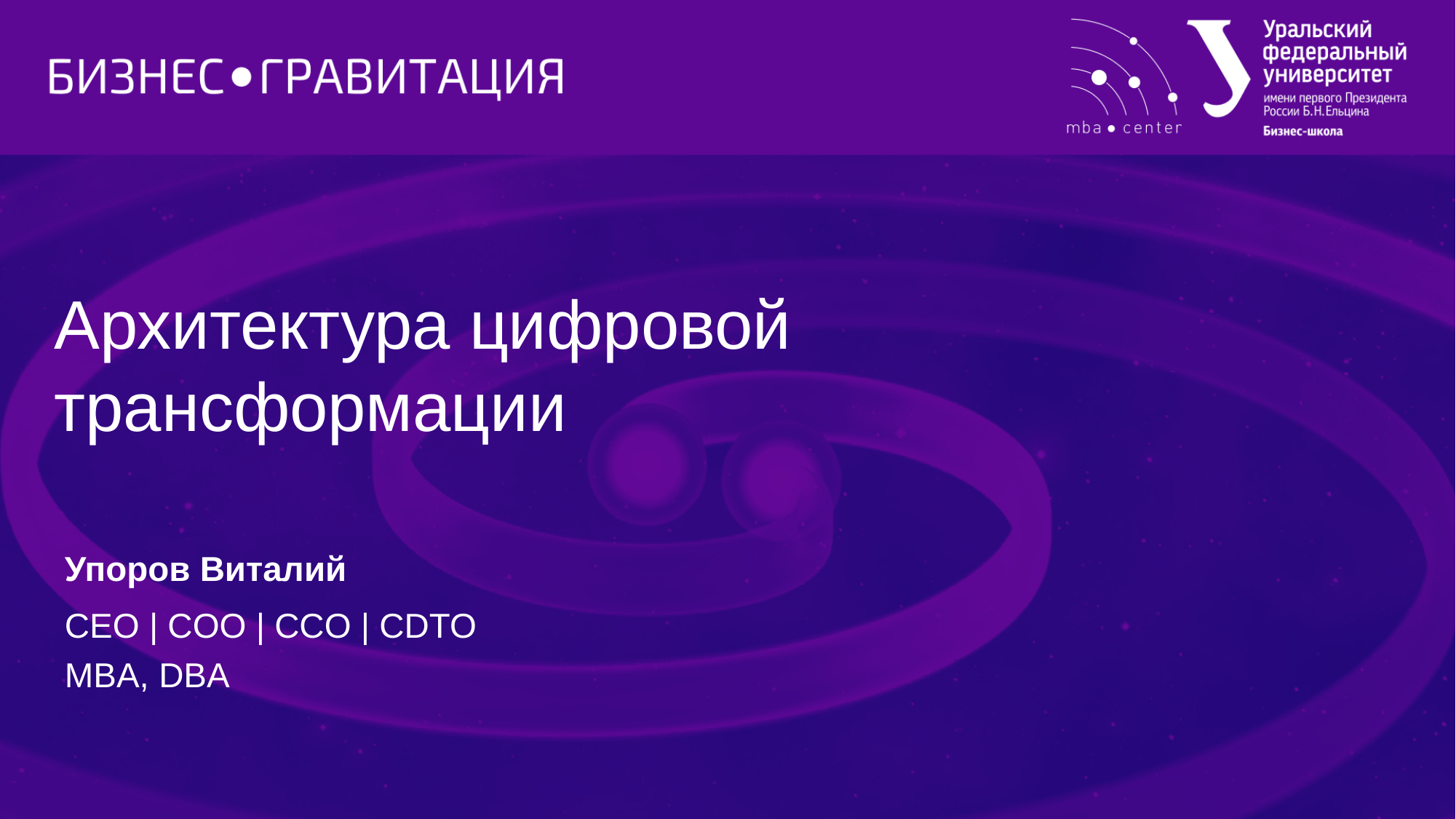

# Архитектура цифровой трансформации
Упоров Виталий
CEO | COO | CCO | CDTO
MBA, DBA